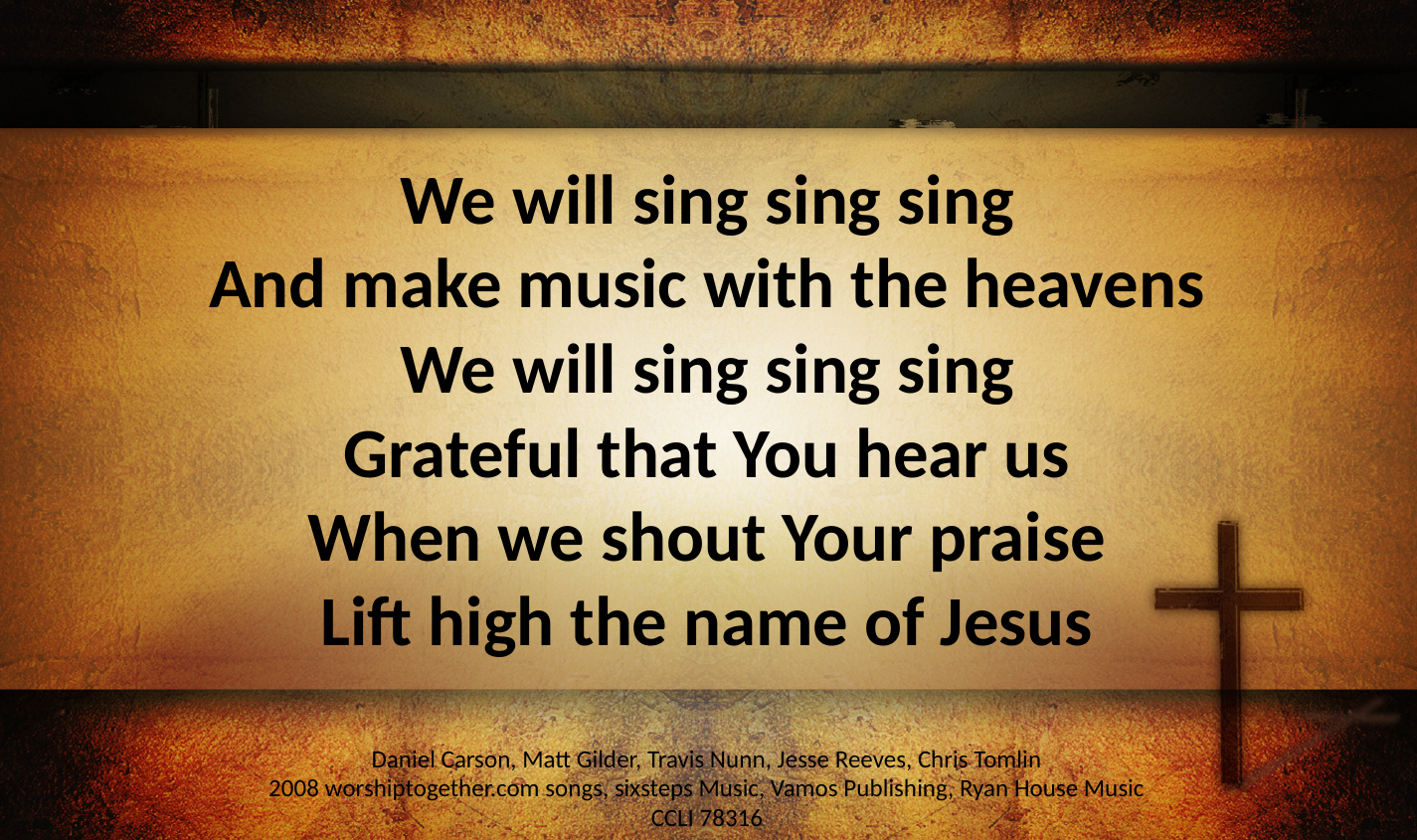

We will sing sing sing
And make music with the heavens
We will sing sing sing
Grateful that You hear us
When we shout Your praise
Lift high the name of Jesus
Daniel Carson, Matt Gilder, Travis Nunn, Jesse Reeves, Chris Tomlin
2008 worshiptogether.com songs, sixsteps Music, Vamos Publishing, Ryan House Music
CCLI 78316